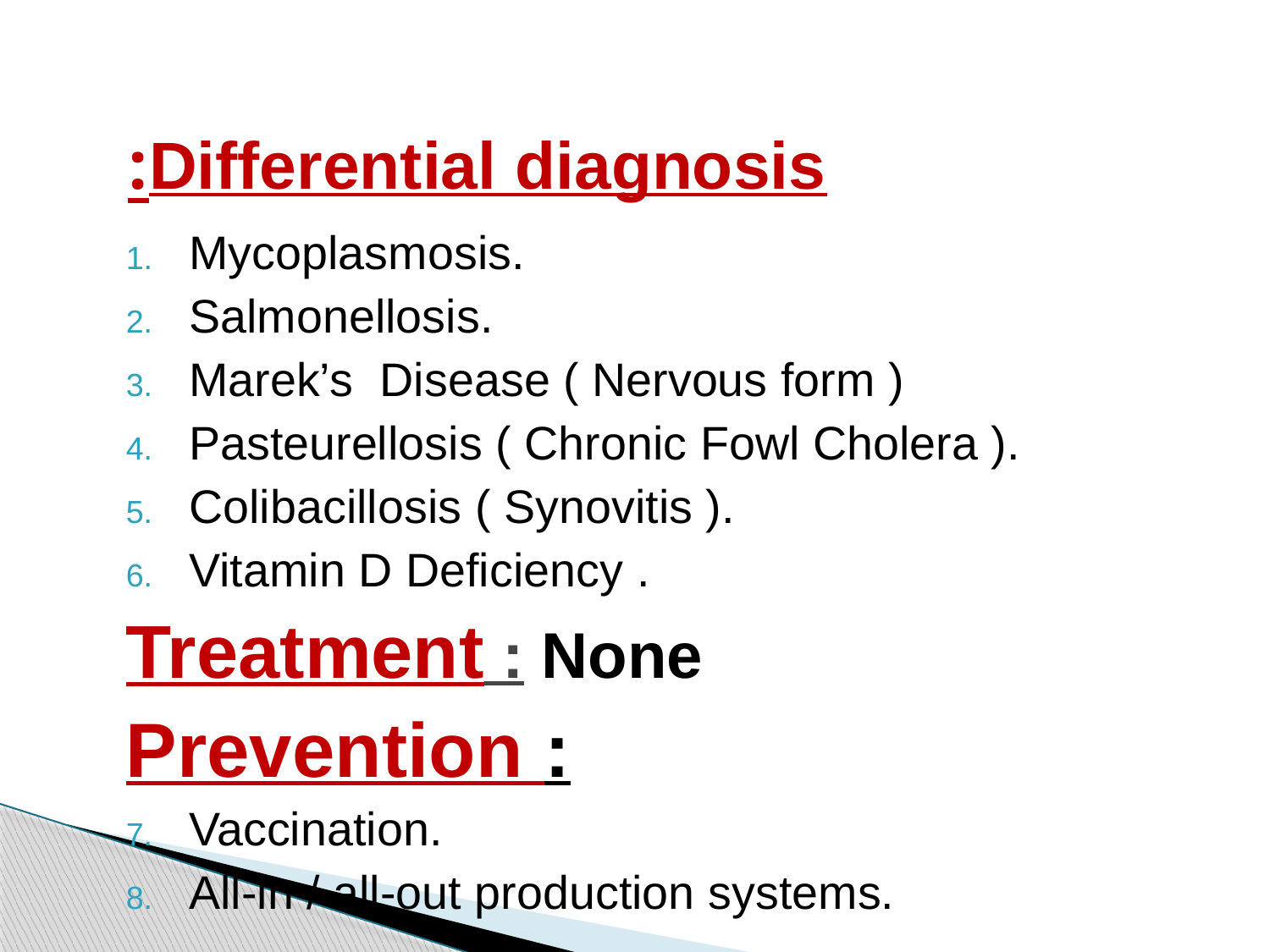

# Differential diagnosis:
Mycoplasmosis.
Salmonellosis.
Marek’s  Disease ( Nervous form )
Pasteurellosis ( Chronic Fowl Cholera ).
Colibacillosis ( Synovitis ).
Vitamin D Deficiency .
Treatment : None
Prevention :
Vaccination.
All-in / all-out production systems.